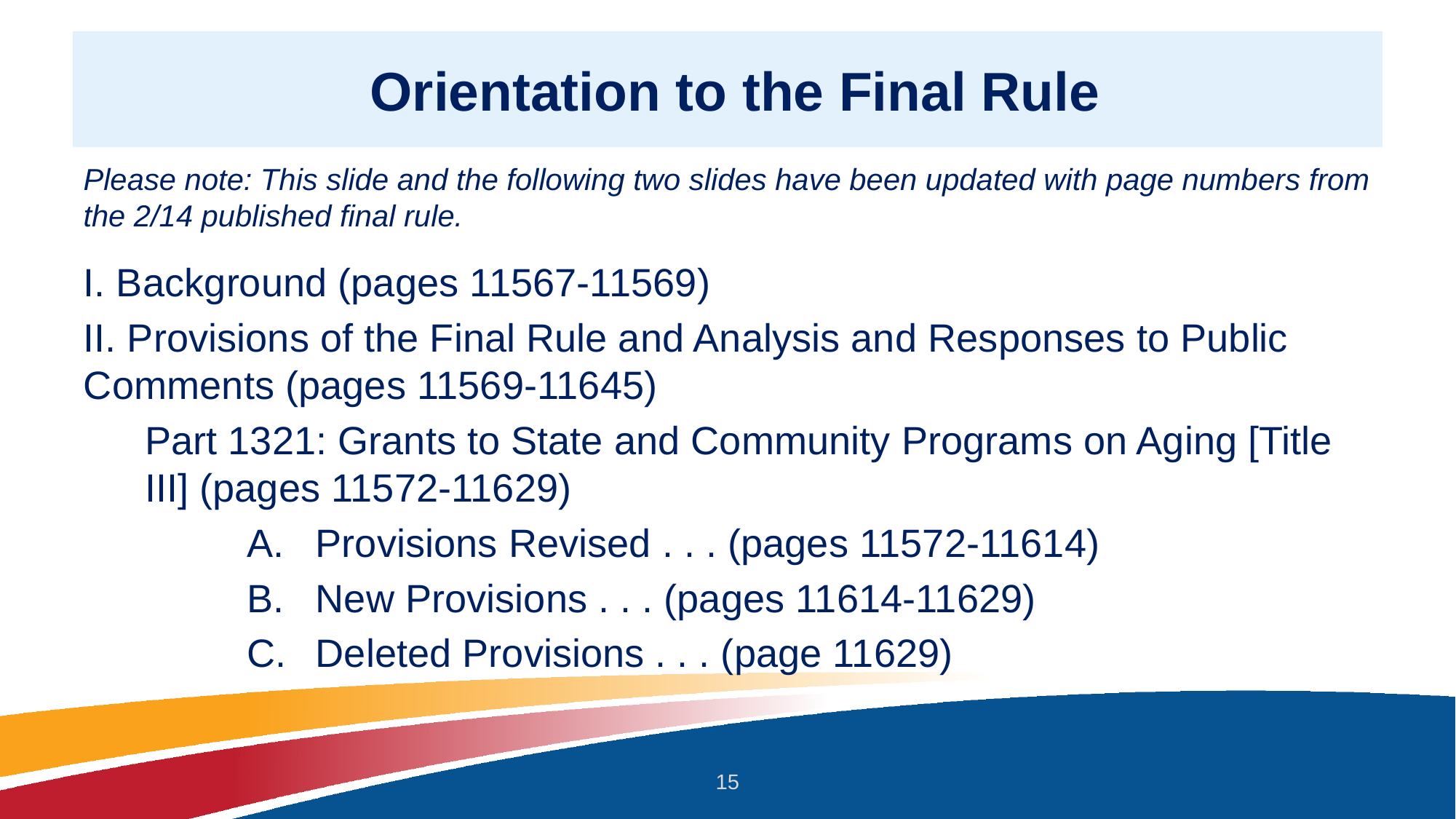

# Orientation to the Final Rule
Please note: This slide and the following two slides have been updated with page numbers from the 2/14 published final rule.
I. Background (pages 11567-11569)
II. Provisions of the Final Rule and Analysis and Responses to Public Comments (pages 11569-11645)
Part 1321: Grants to State and Community Programs on Aging [Title III] (pages 11572-11629)
Provisions Revised . . . (pages 11572-11614)
New Provisions . . . (pages 11614-11629)
Deleted Provisions . . . (page 11629)
15